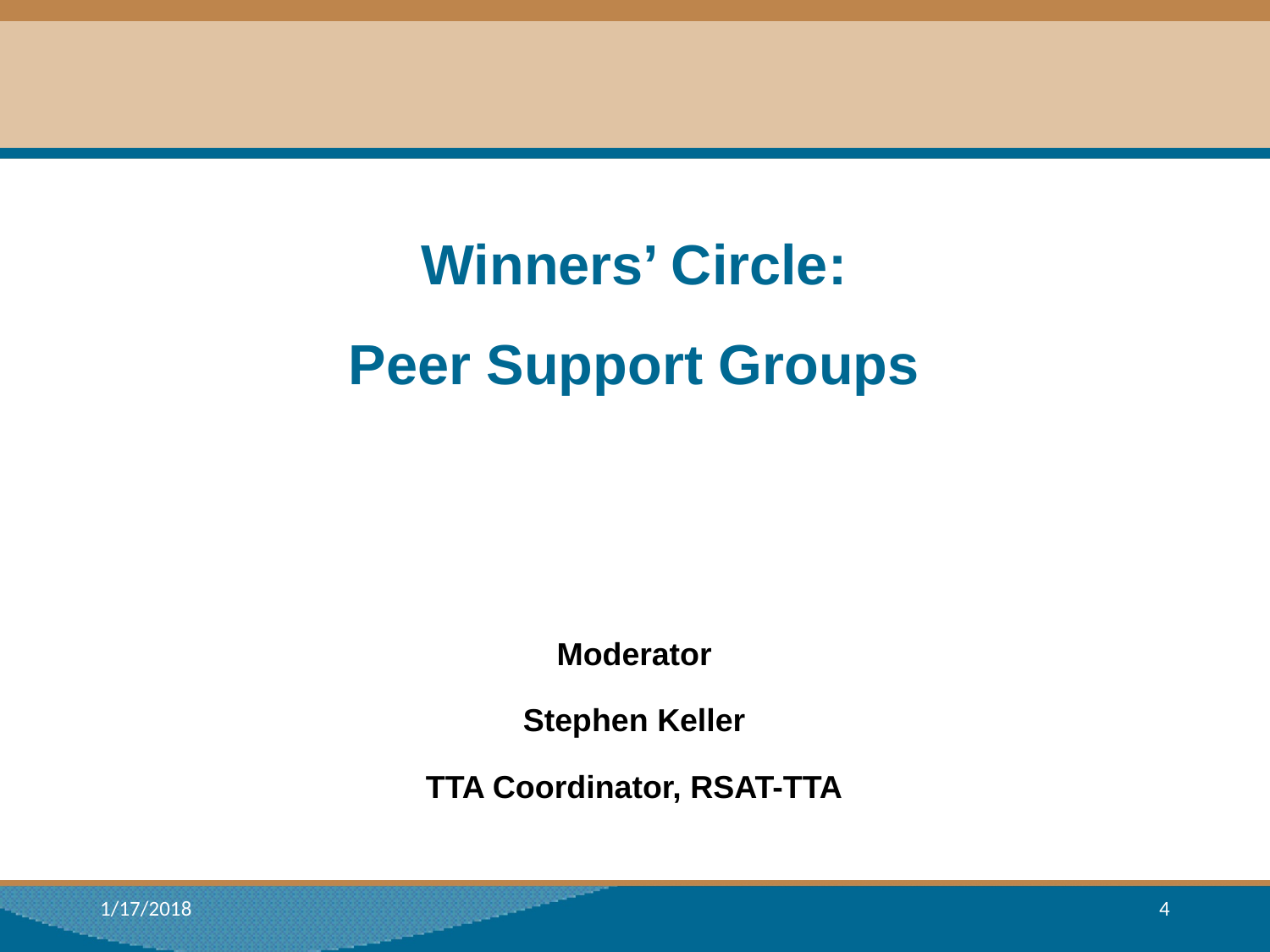

Winners’ Circle:
Peer Support Groups

Moderator
Stephen Keller
TTA Coordinator, RSAT-TTA
1/17/2018
4